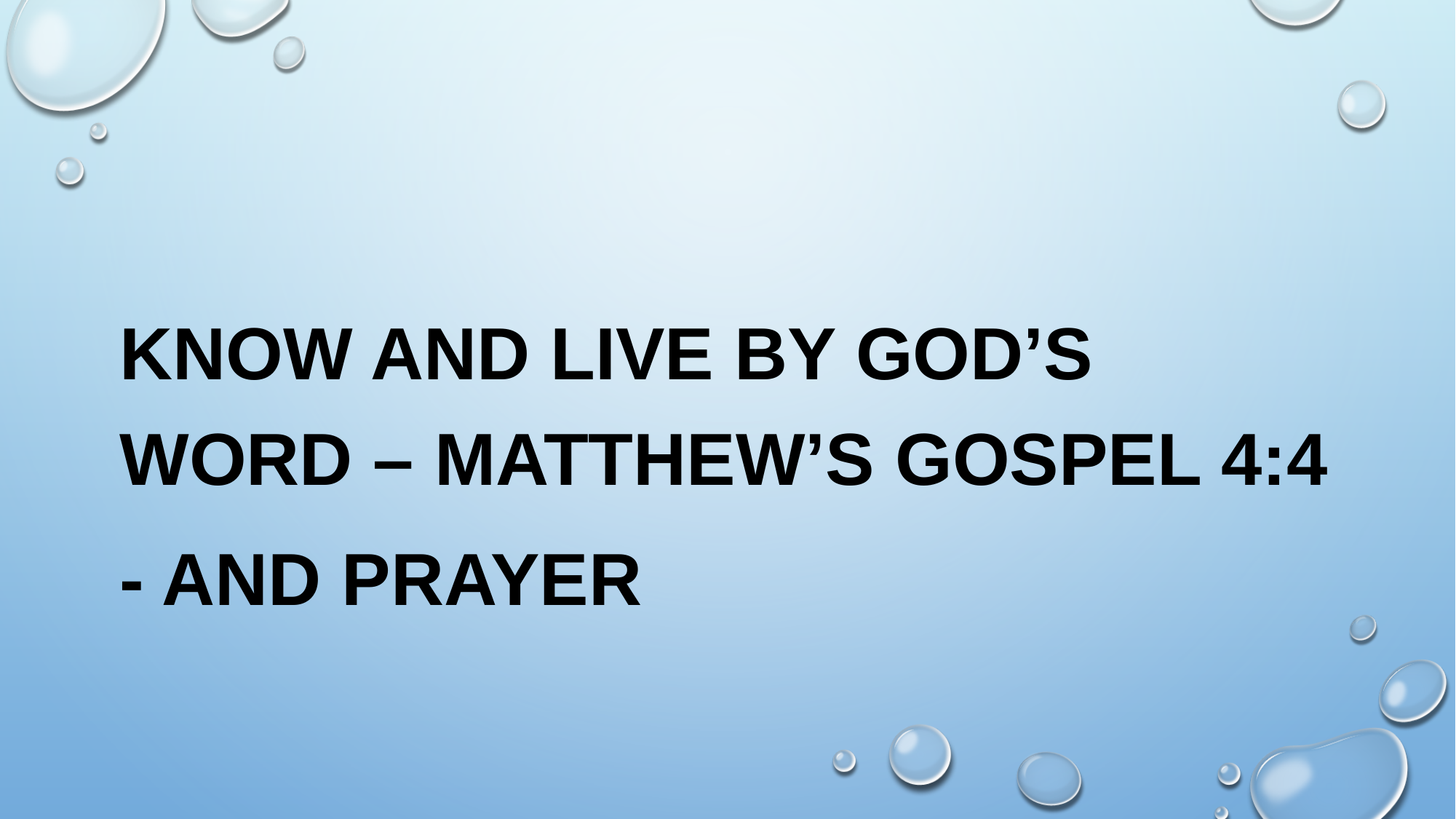

#
KNOW AND LIVE BY GOD’S WORD – MATTHEW’S GOSPEL 4:4
- AND PRAYER